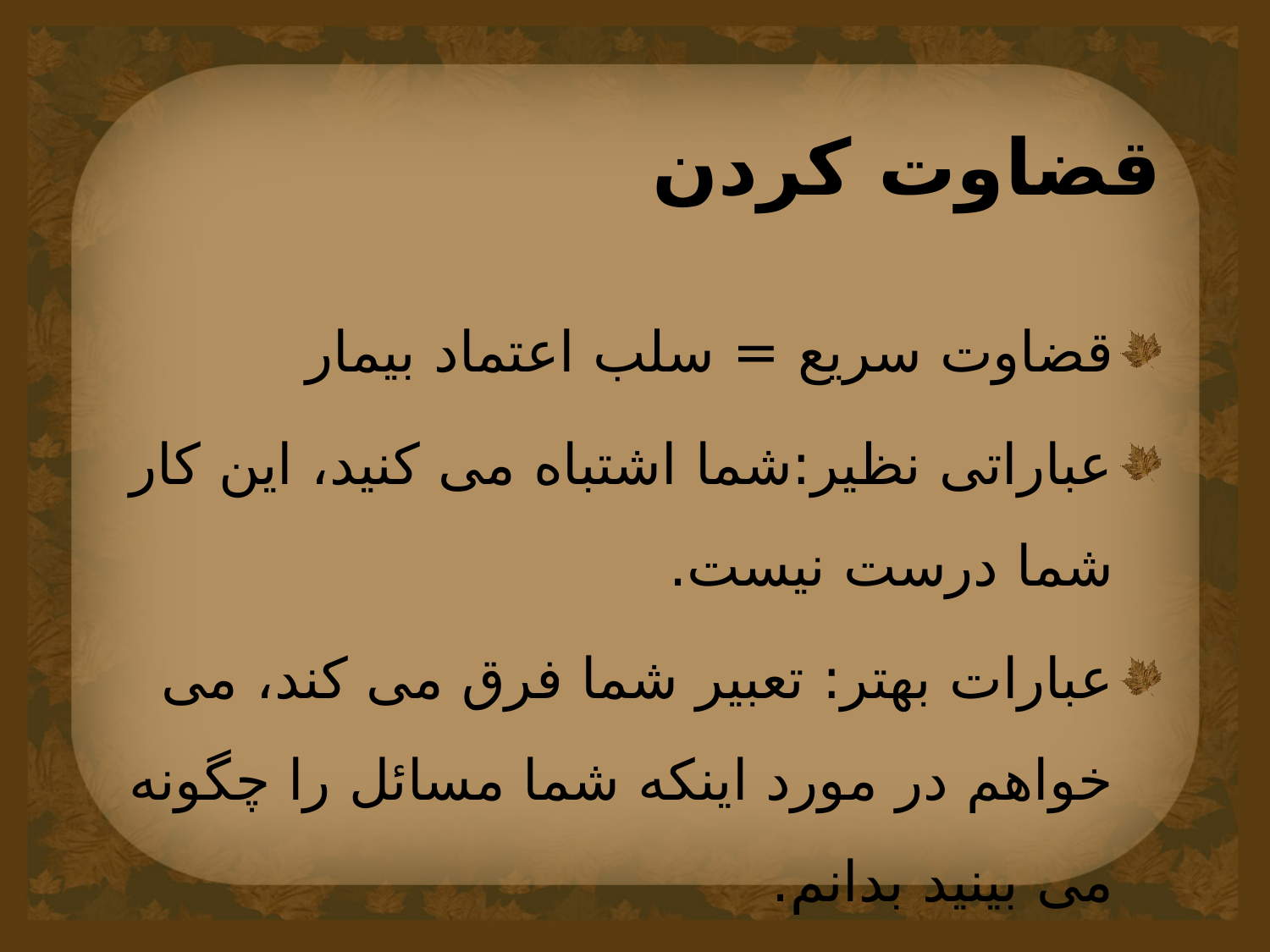

# قضاوت کردن
قضاوت سریع = سلب اعتماد بیمار
عباراتی نظیر:شما اشتباه می کنید، این کار شما درست نیست.
عبارات بهتر: تعبیر شما فرق می کند، می خواهم در مورد اینکه شما مسائل را چگونه می بینید بدانم.